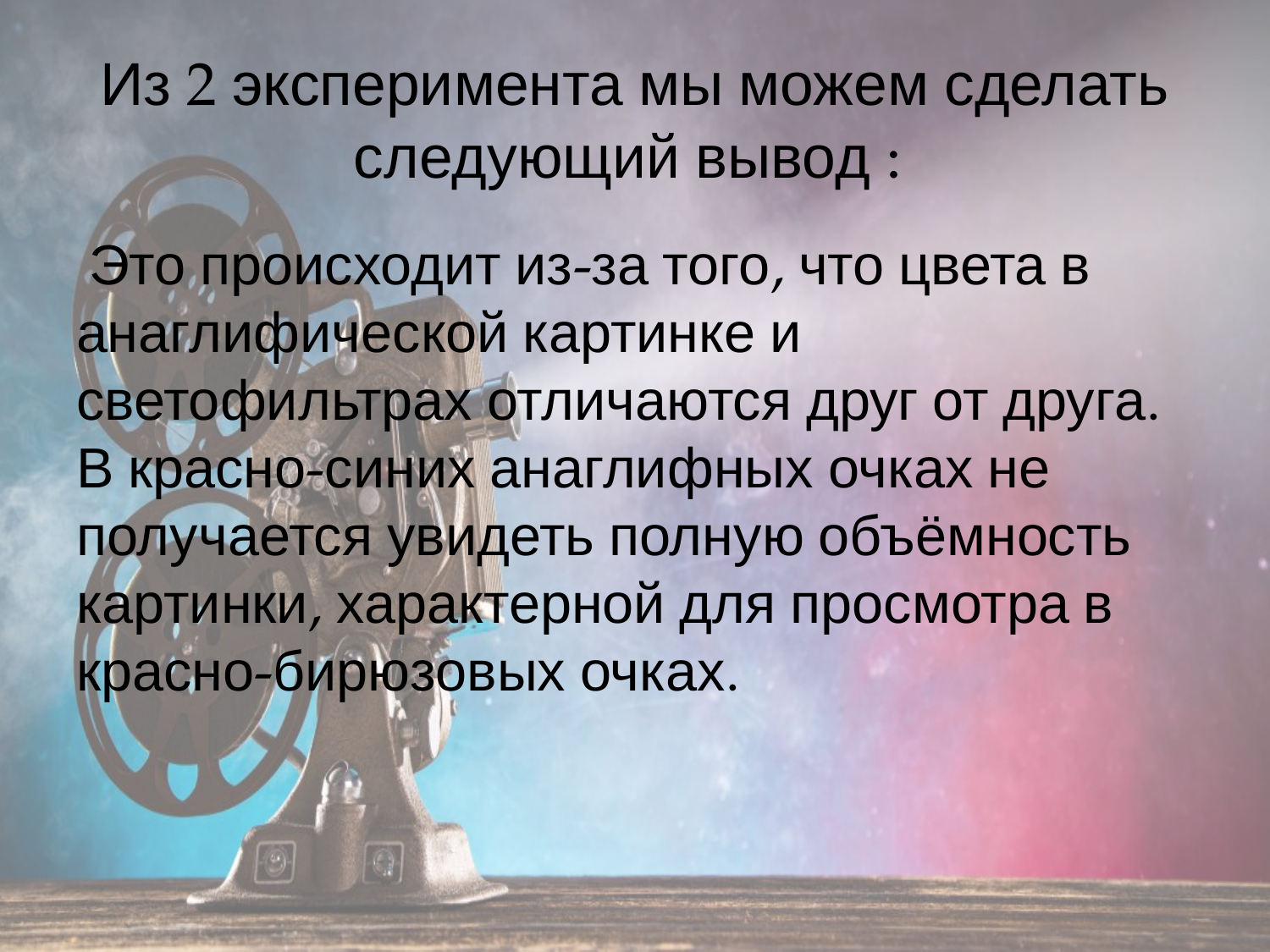

# Из 2 эксперимента мы можем сделать следующий вывод :
 Это происходит из-за того, что цвета в анаглифической картинке и светофильтрах отличаются друг от друга. В красно-синих анаглифных очках не получается увидеть полную объёмность картинки, характерной для просмотра в красно-бирюзовых очках.